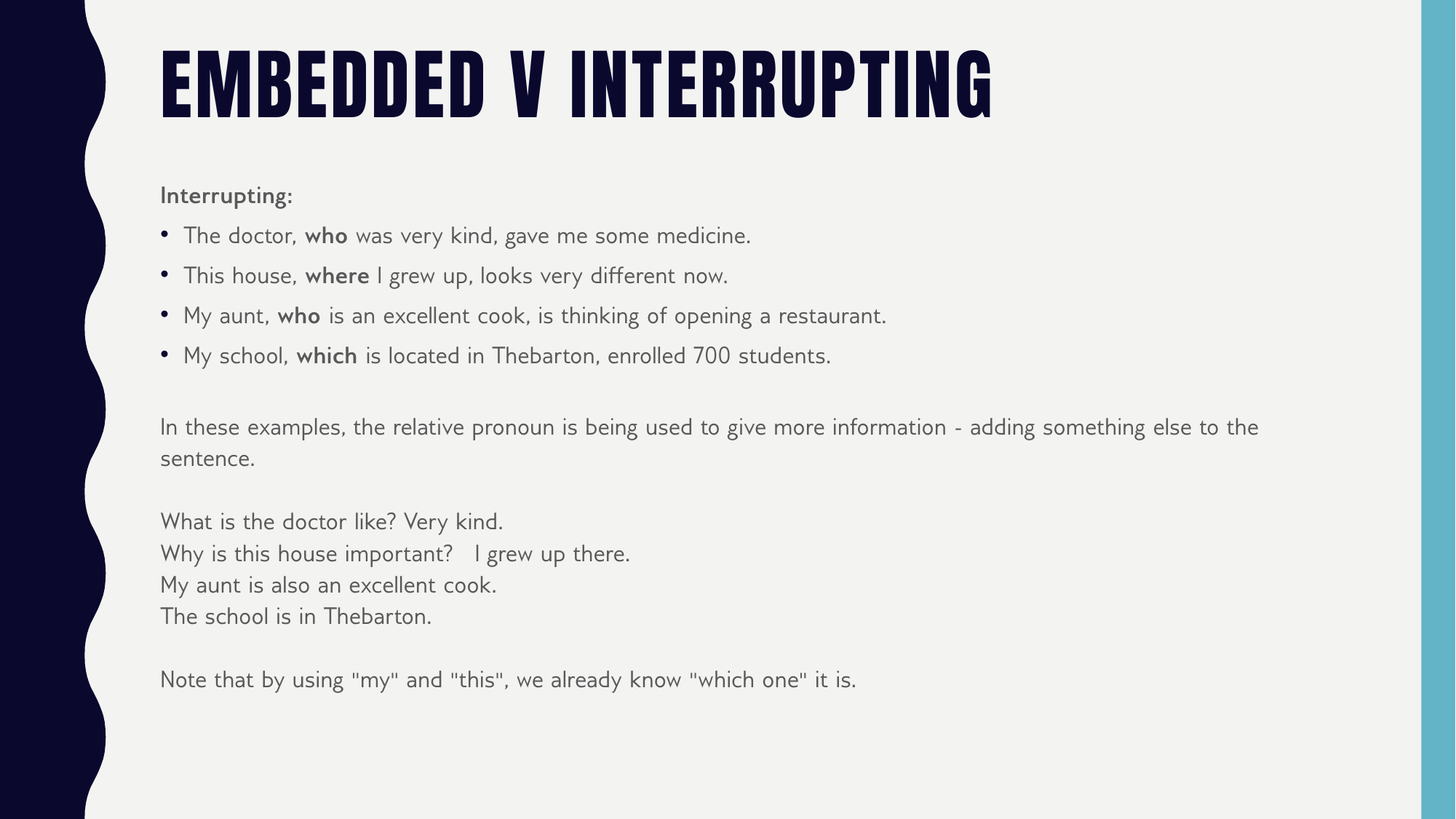

# Embedded v Interrupting
Interrupting:
The doctor, who was very kind, gave me some medicine.
This house, where I grew up, looks very different now.
My aunt, who is an excellent cook, is thinking of opening a restaurant.
My school, which is located in Thebarton, enrolled 700 students.
In these examples, the relative pronoun is being used to give more information - adding something else to the sentence.
​
What is the doctor like? Very kind.
Why is this house important?   I grew up there. 
My aunt is also an excellent cook.  
The school is in Thebarton. 
Note that by using "my" and "this", we already know "which one" it is.